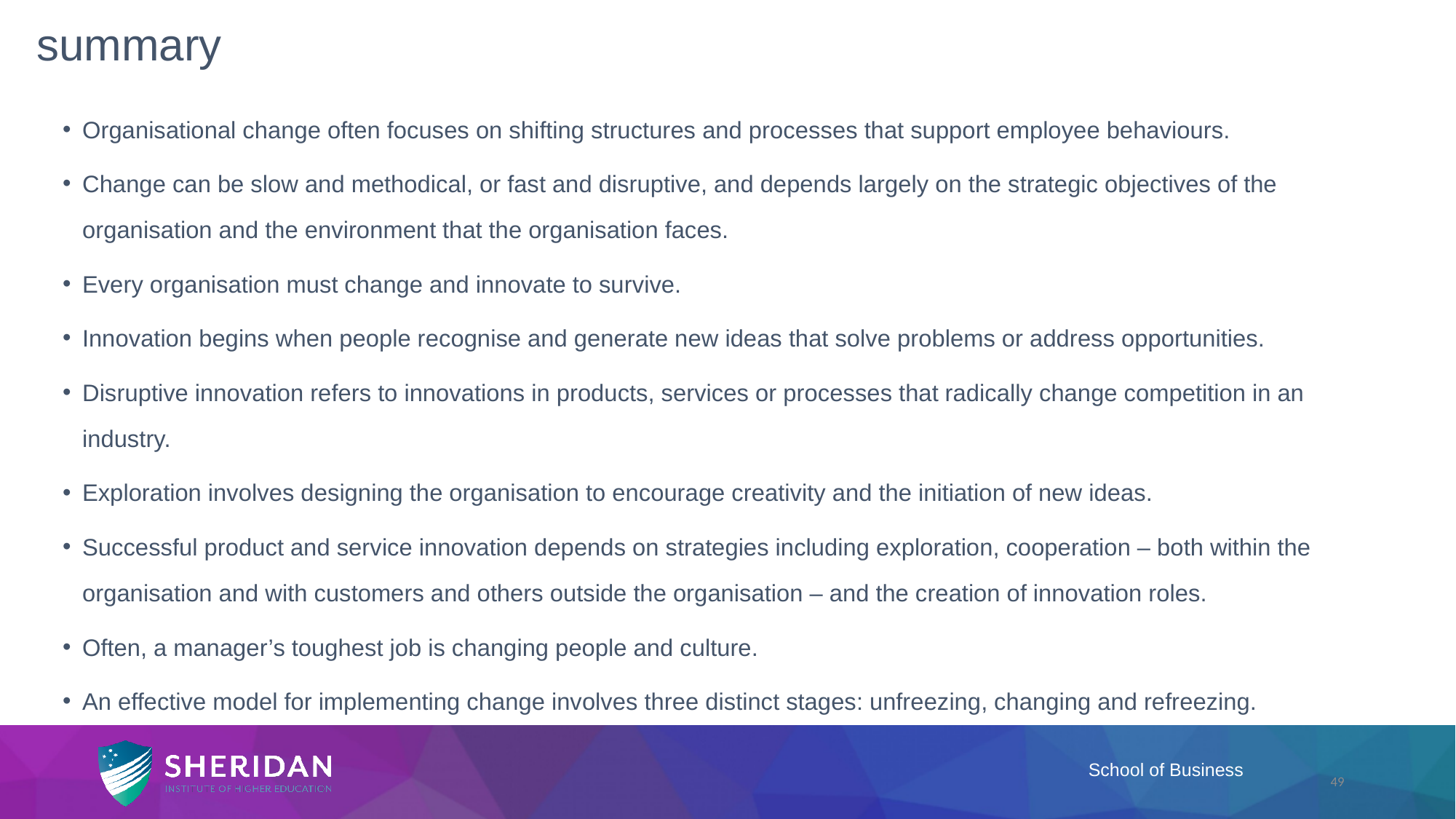

# summary
Organisational change often focuses on shifting structures and processes that support employee behaviours.
Change can be slow and methodical, or fast and disruptive, and depends largely on the strategic objectives of the organisation and the environment that the organisation faces.
Every organisation must change and innovate to survive.
Innovation begins when people recognise and generate new ideas that solve problems or address opportunities.
Disruptive innovation refers to innovations in products, services or processes that radically change competition in an industry.
Exploration involves designing the organisation to encourage creativity and the initiation of new ideas.
Successful product and service innovation depends on strategies including exploration, cooperation – both within the organisation and with customers and others outside the organisation – and the creation of innovation roles.
Often, a manager’s toughest job is changing people and culture.
An effective model for implementing change involves three distinct stages: unfreezing, changing and refreezing.

49